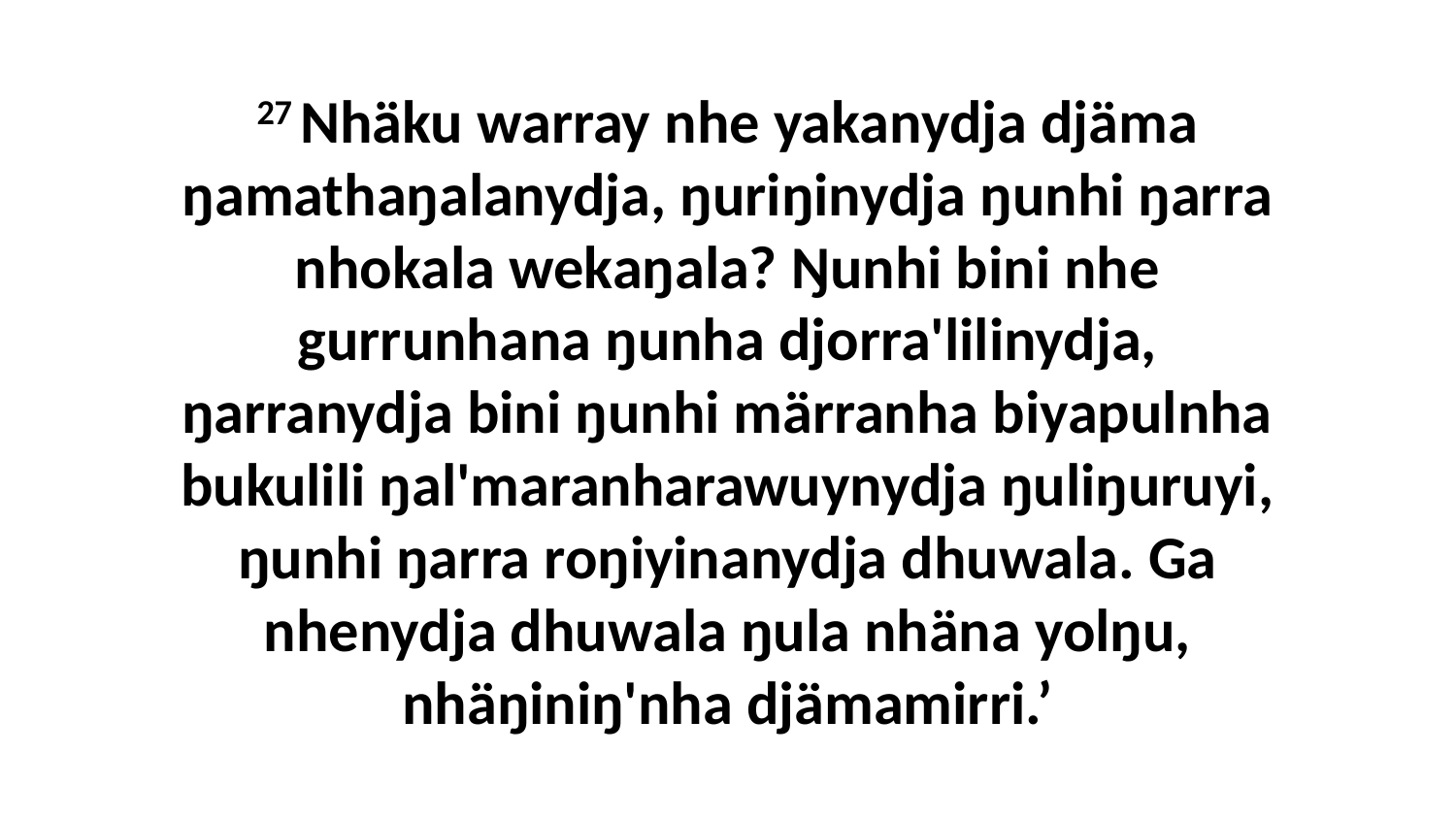

27 Nhäku warray nhe yakanydja djäma ŋamathaŋalanydja, ŋuriŋinydja ŋunhi ŋarra nhokala wekaŋala? Ŋunhi bini nhe gurrunhana ŋunha djorra'lilinydja, ŋarranydja bini ŋunhi märranha biyapulnha bukulili ŋal'maranharawuynydja ŋuliŋuruyi, ŋunhi ŋarra roŋiyinanydja dhuwala. Ga nhenydja dhuwala ŋula nhäna yolŋu, nhäŋiniŋ'nha djämamirri.’